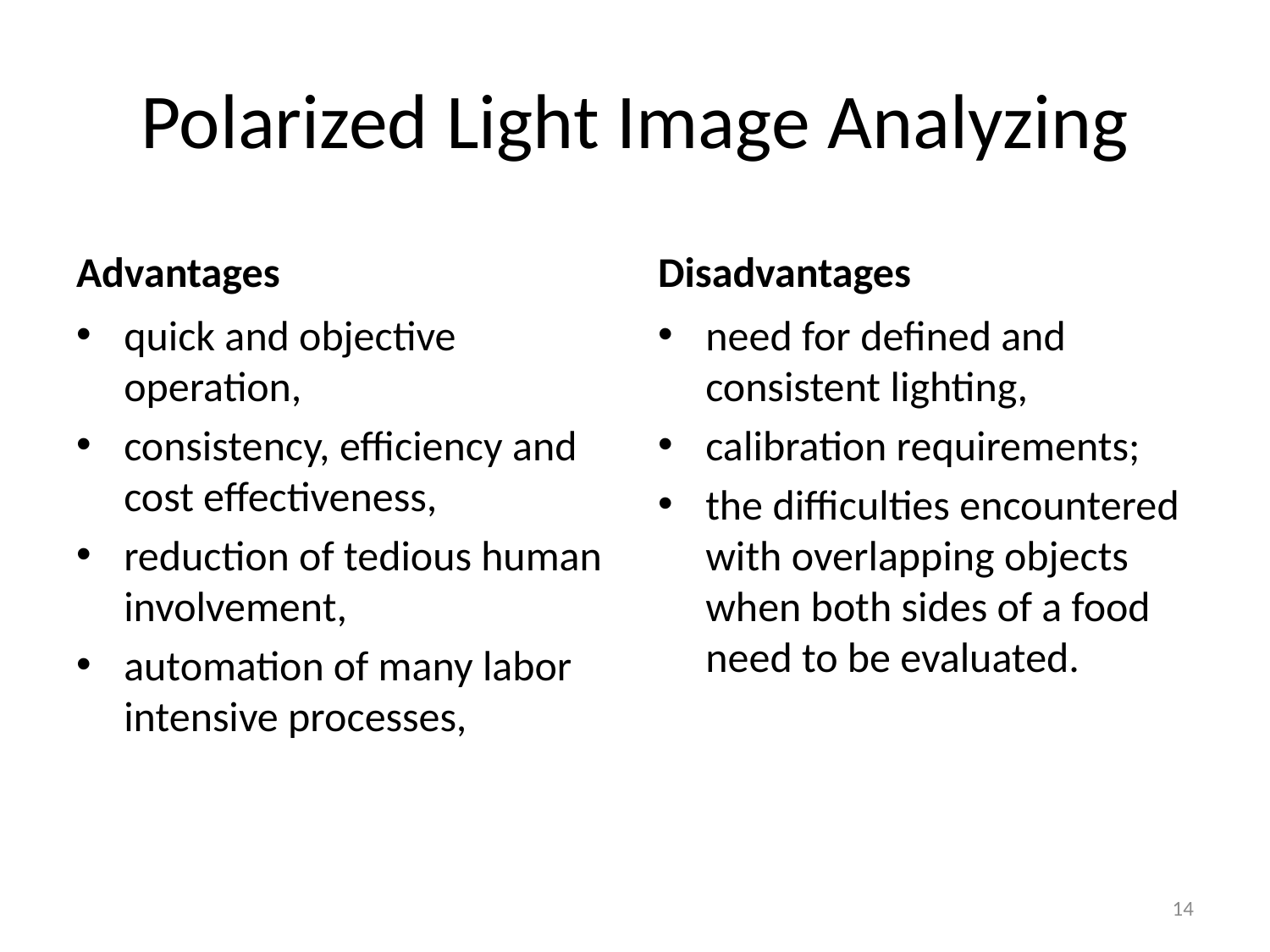

# Polarized Light Image Analyzing
Advantages
Disadvantages
quick and objective operation,
consistency, efficiency and cost effectiveness,
reduction of tedious human involvement,
automation of many labor intensive processes,

need for defined and consistent lighting,
calibration requirements;
the difficulties encountered with overlapping objects when both sides of a food need to be evaluated.

14